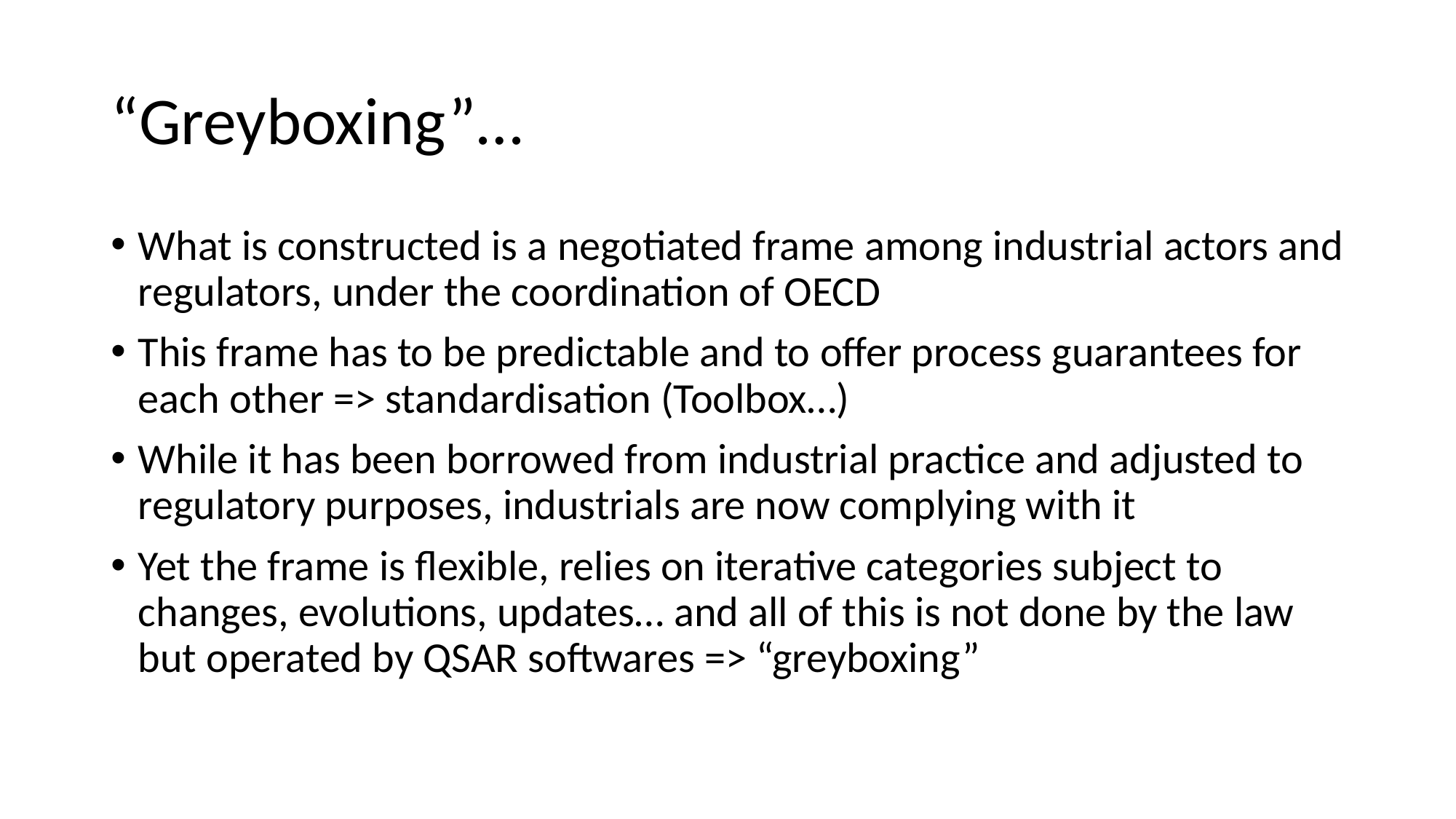

# “Greyboxing”…
What is constructed is a negotiated frame among industrial actors and regulators, under the coordination of OECD
This frame has to be predictable and to offer process guarantees for each other => standardisation (Toolbox…)
While it has been borrowed from industrial practice and adjusted to regulatory purposes, industrials are now complying with it
Yet the frame is flexible, relies on iterative categories subject to changes, evolutions, updates… and all of this is not done by the law but operated by QSAR softwares => “greyboxing”